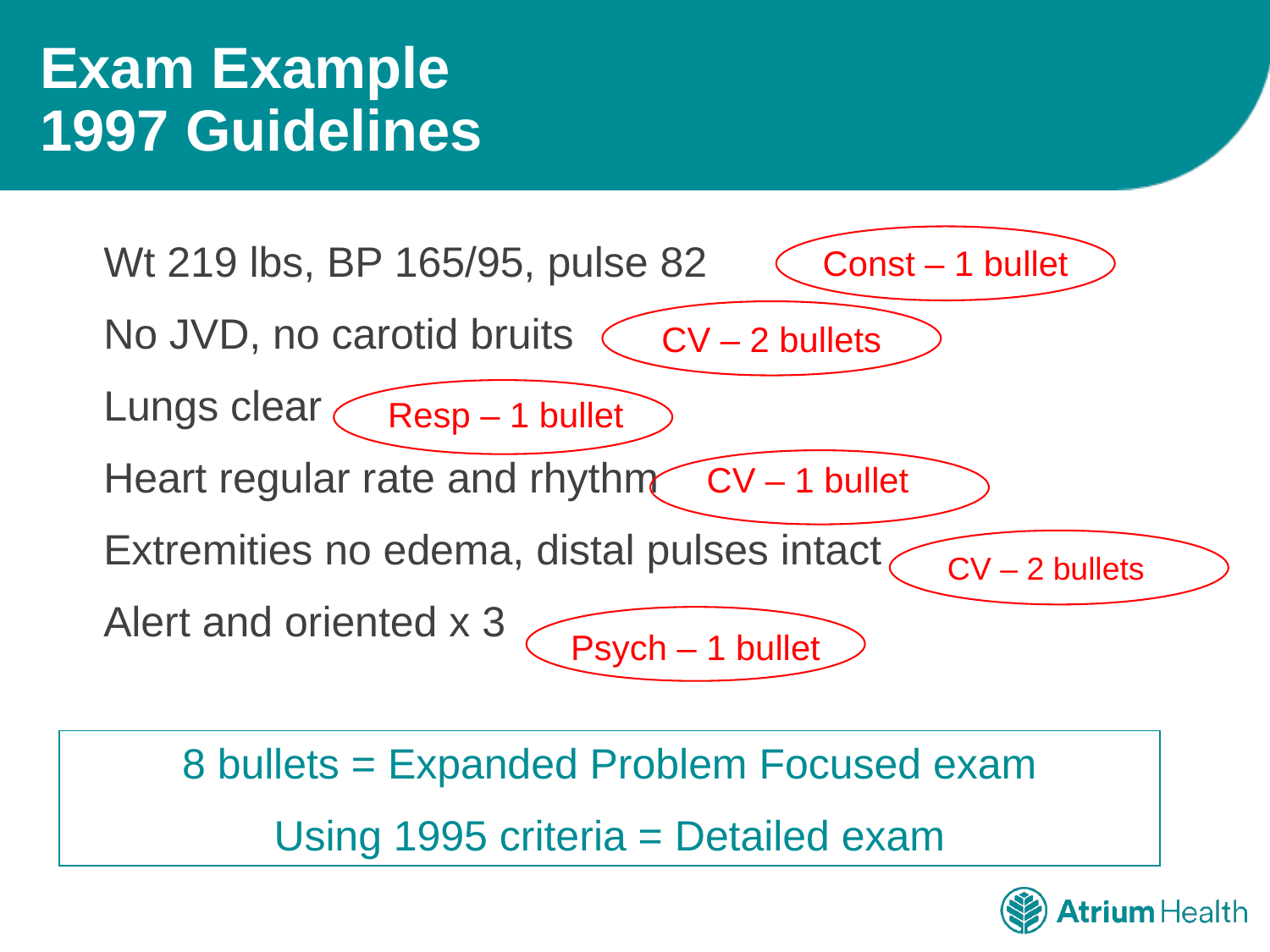

# Exam Example 1997 Guidelines

Wt 219 lbs, BP 165/95, pulse 82
No JVD, no carotid bruits
Lungs clear
Heart regular rate and rhythm    CV – 1 bullet
Extremities no edema, distal pulses intact
Alert and oriented x 3
Const – 1 bullet

CV – 2 bullets

Resp – 1 bullet

CV – 2 bullets

Psych – 1 bullet
8 bullets = Expanded Problem Focused exam
Using 1995 criteria = Detailed exam